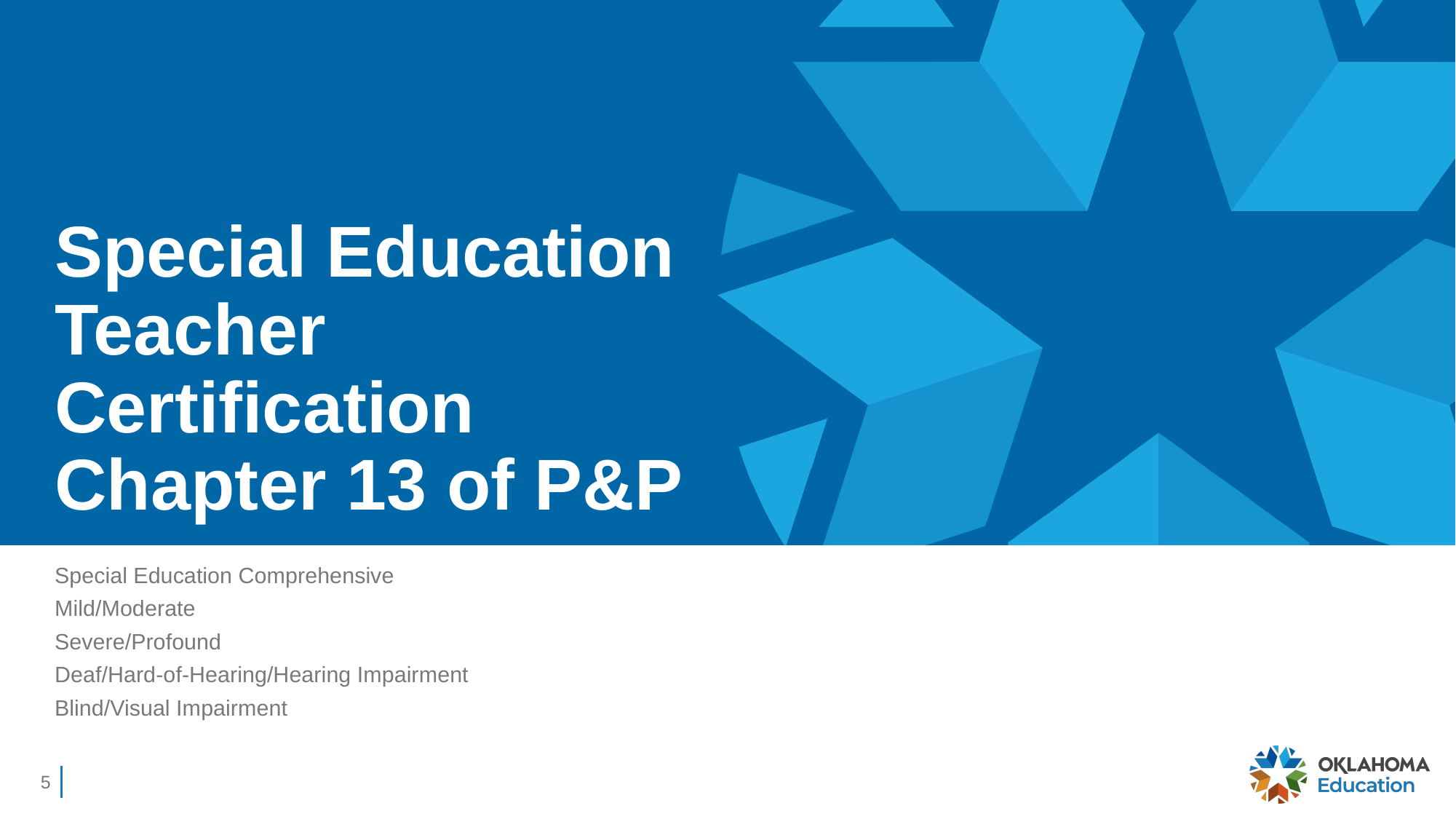

# Special Education Teacher Certification Chapter 13 of P&P
Special Education Comprehensive
Mild/Moderate
Severe/Profound
Deaf/Hard-of-Hearing/Hearing Impairment
Blind/Visual Impairment
5